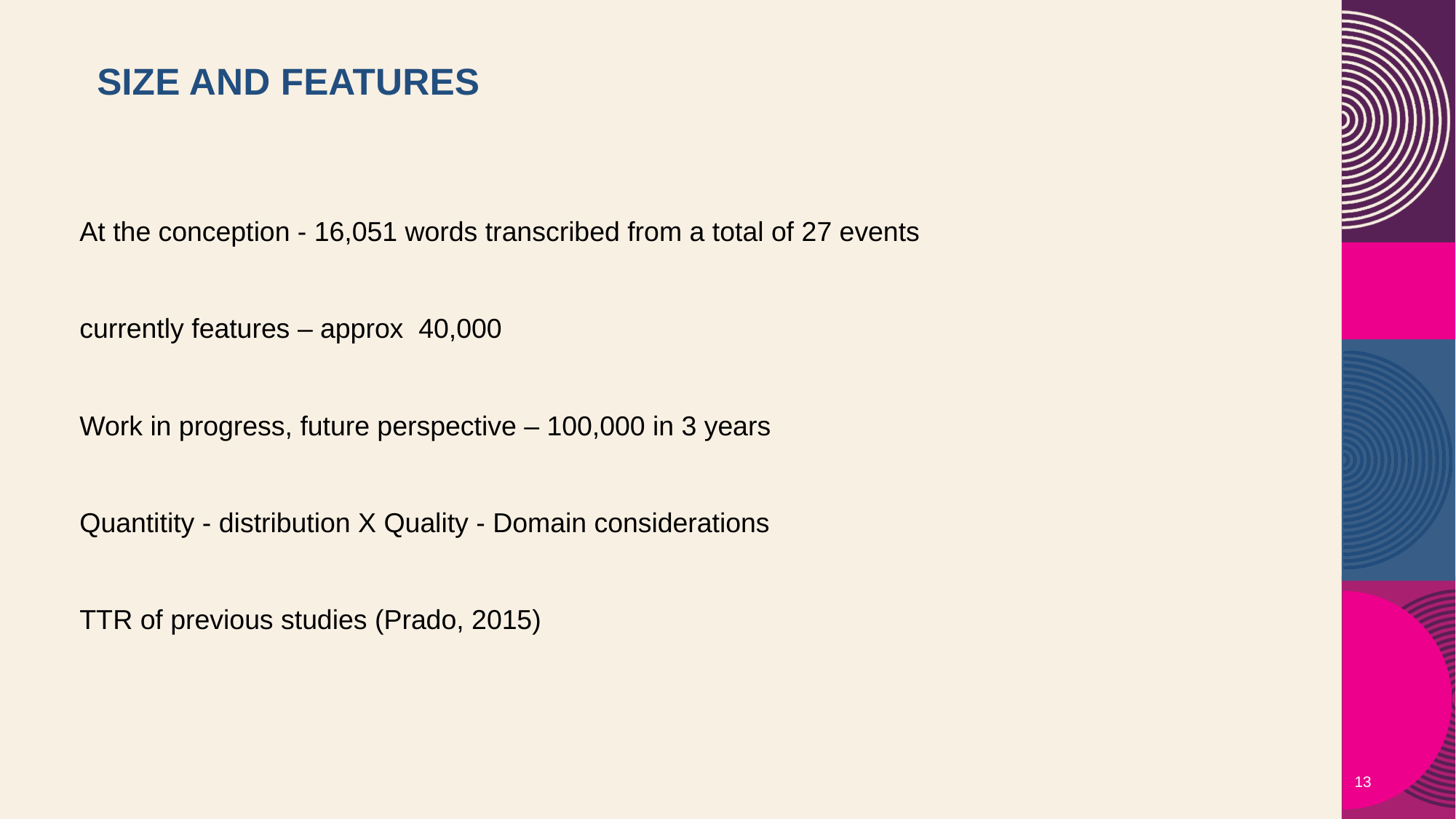

# SIZE AND FEATURES
At the conception - 16,051 words transcribed from a total of 27 events

currently features – approx  40,000

Work in progress, future perspective – 100,000 in 3 years

Quantitity - distribution X Quality - Domain considerations

TTR of previous studies (Prado, 2015)
13